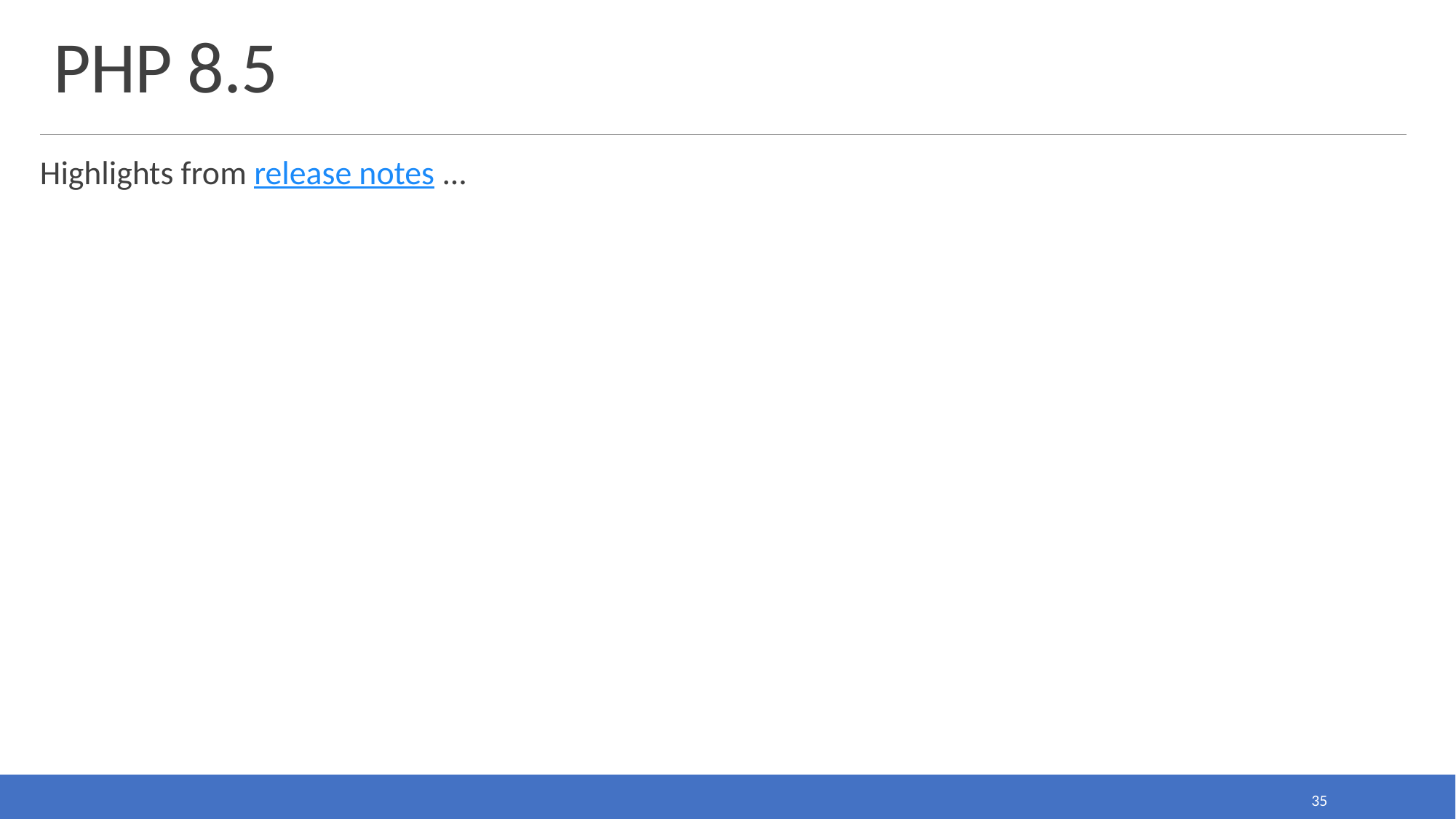

# PHP 8.5
Highlights from release notes ...
35